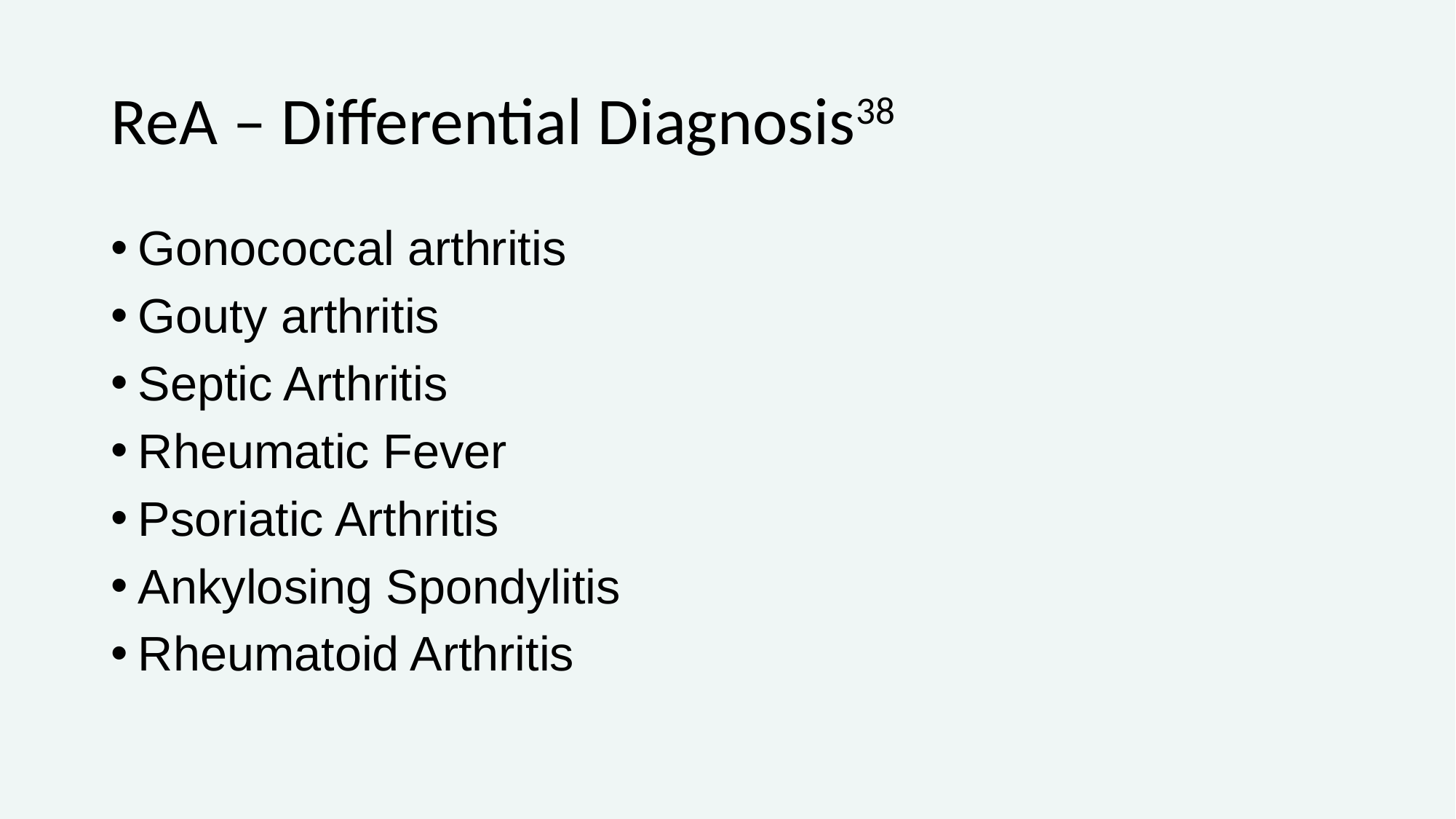

# ReA – Differential Diagnosis38
Gonococcal arthritis
Gouty arthritis
Septic Arthritis
Rheumatic Fever
Psoriatic Arthritis
Ankylosing Spondylitis
Rheumatoid Arthritis